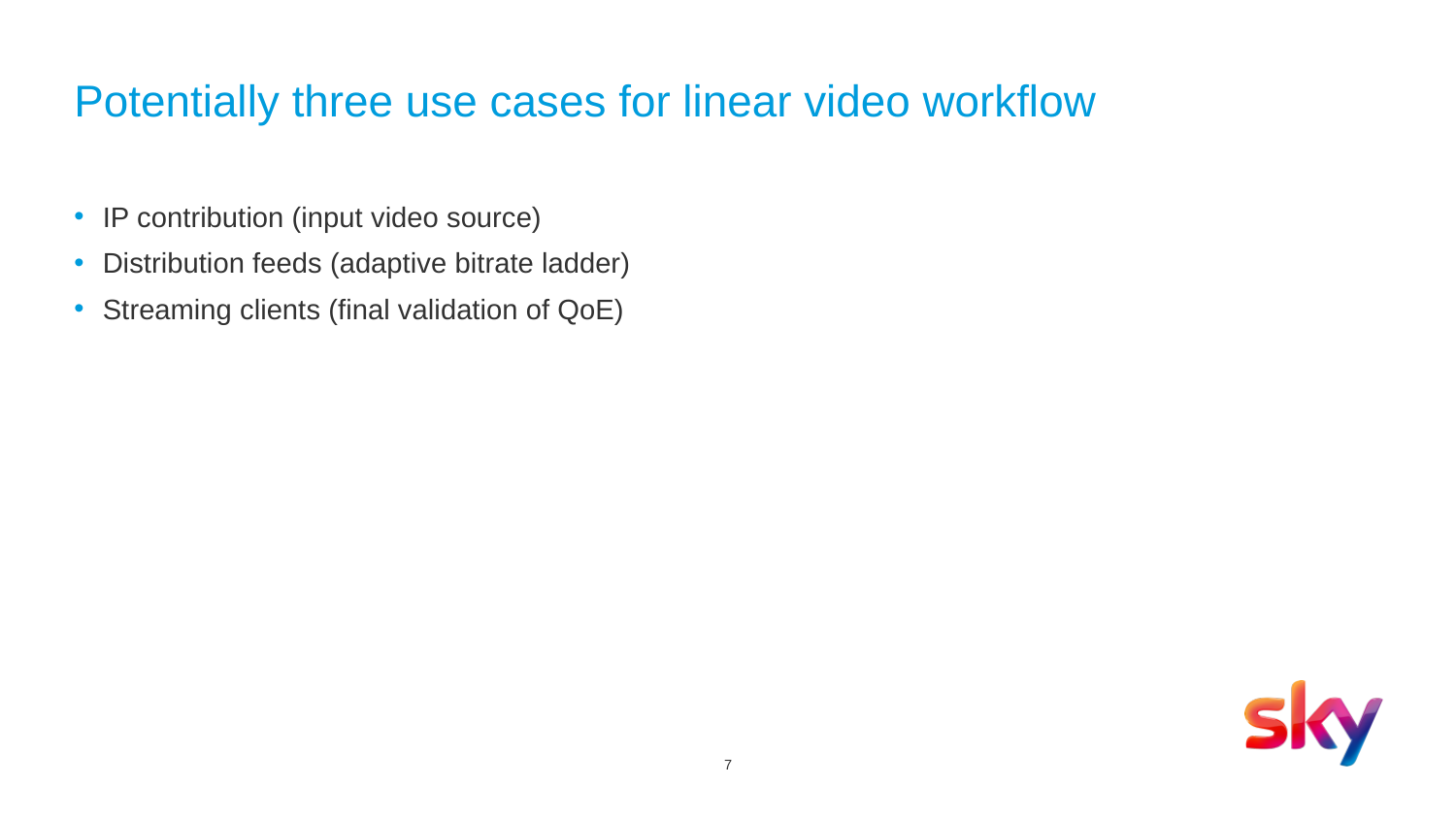

# Potentially three use cases for linear video workflow
IP contribution (input video source)
Distribution feeds (adaptive bitrate ladder)
Streaming clients (final validation of QoE)